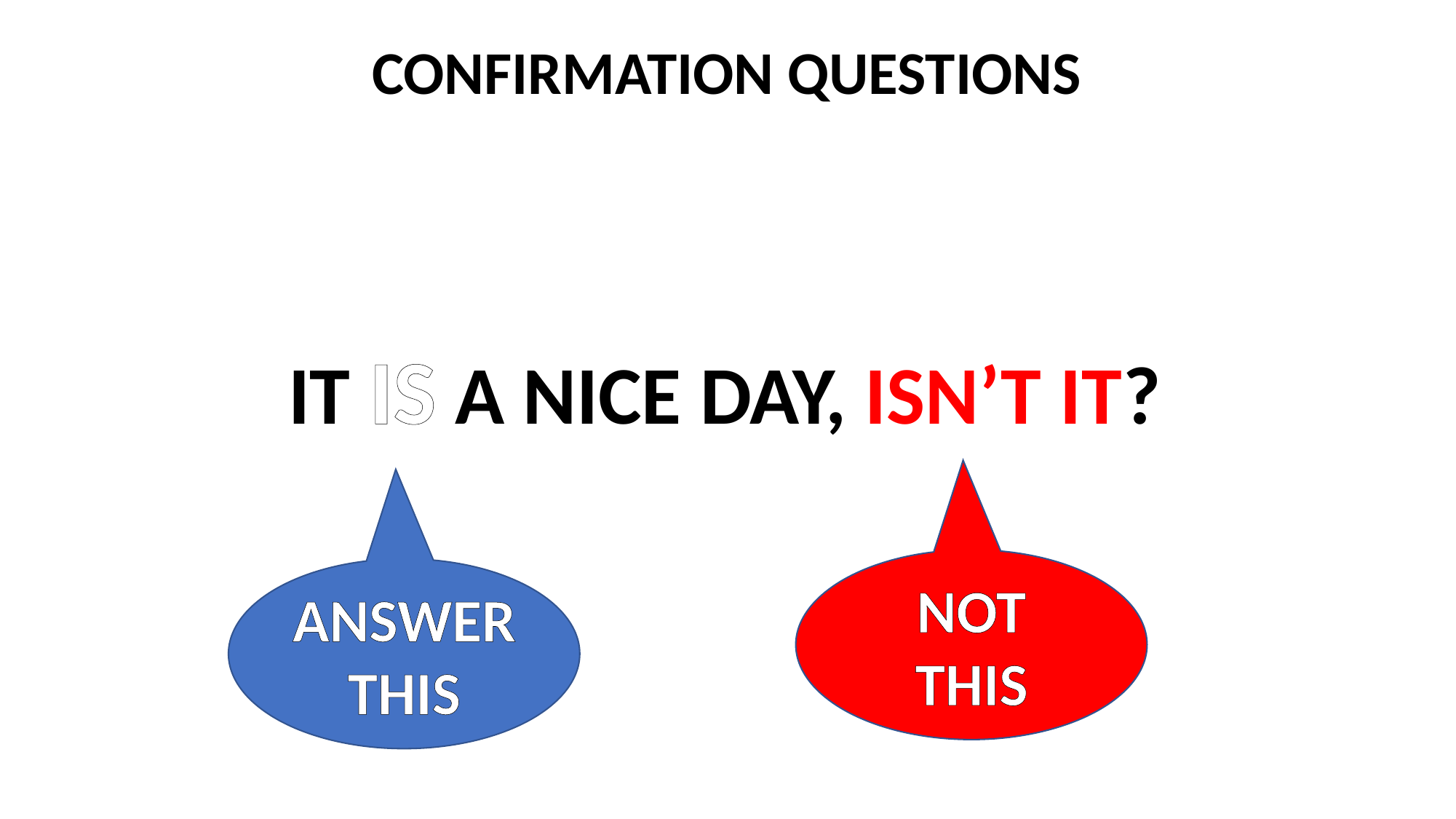

CONFIRMATION QUESTIONS
IT IS A NICE DAY,
ISN’T IT?
NOT THIS
ANSWER THIS